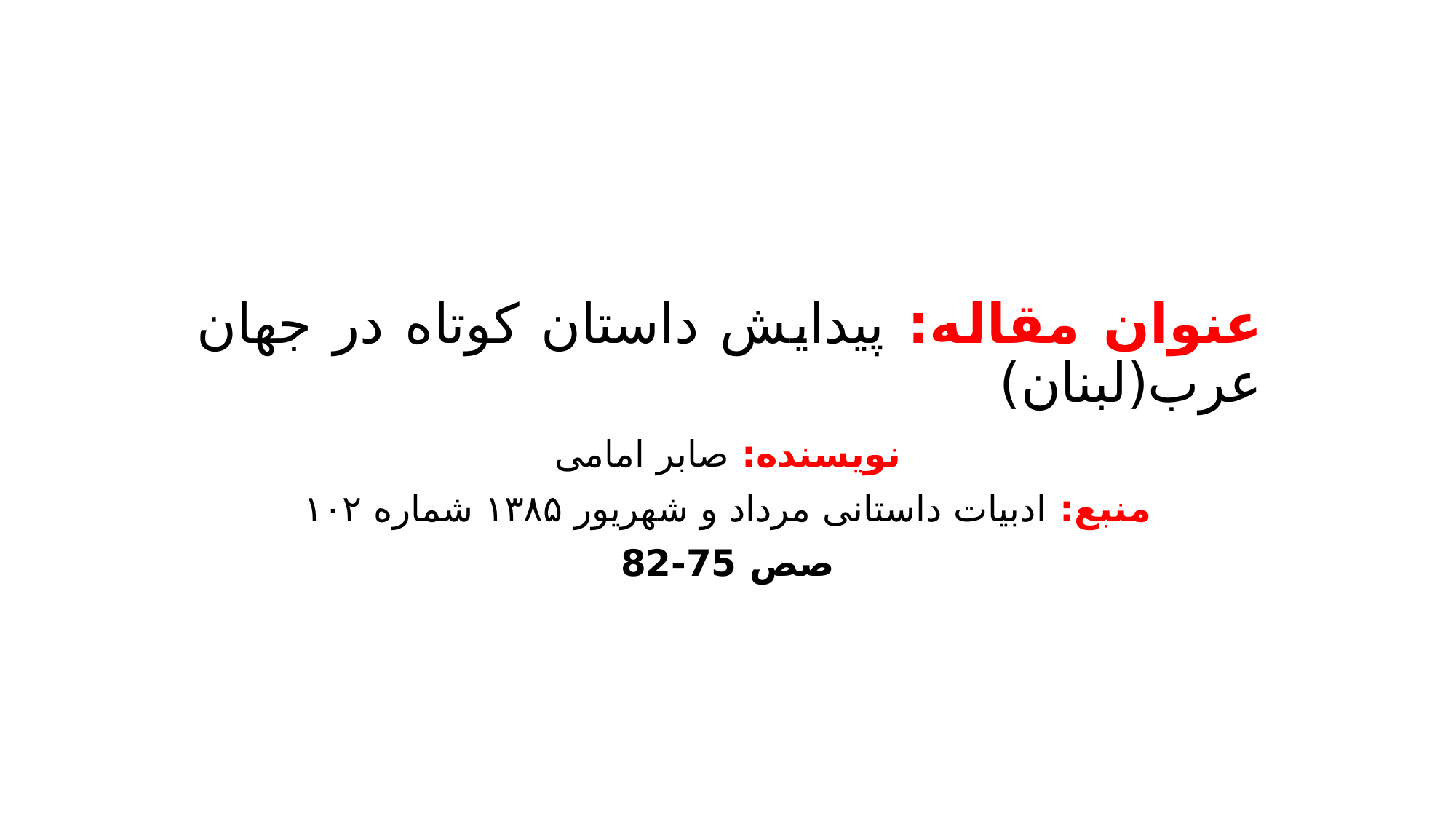

# عنوان مقاله: پیدایش داستان کوتاه در جهان عرب(لبنان)
نویسنده: صابر امامی
منبع: ادبیات داستانی مرداد و شهریور ۱۳۸۵ شماره ۱۰۲
صص 75-82